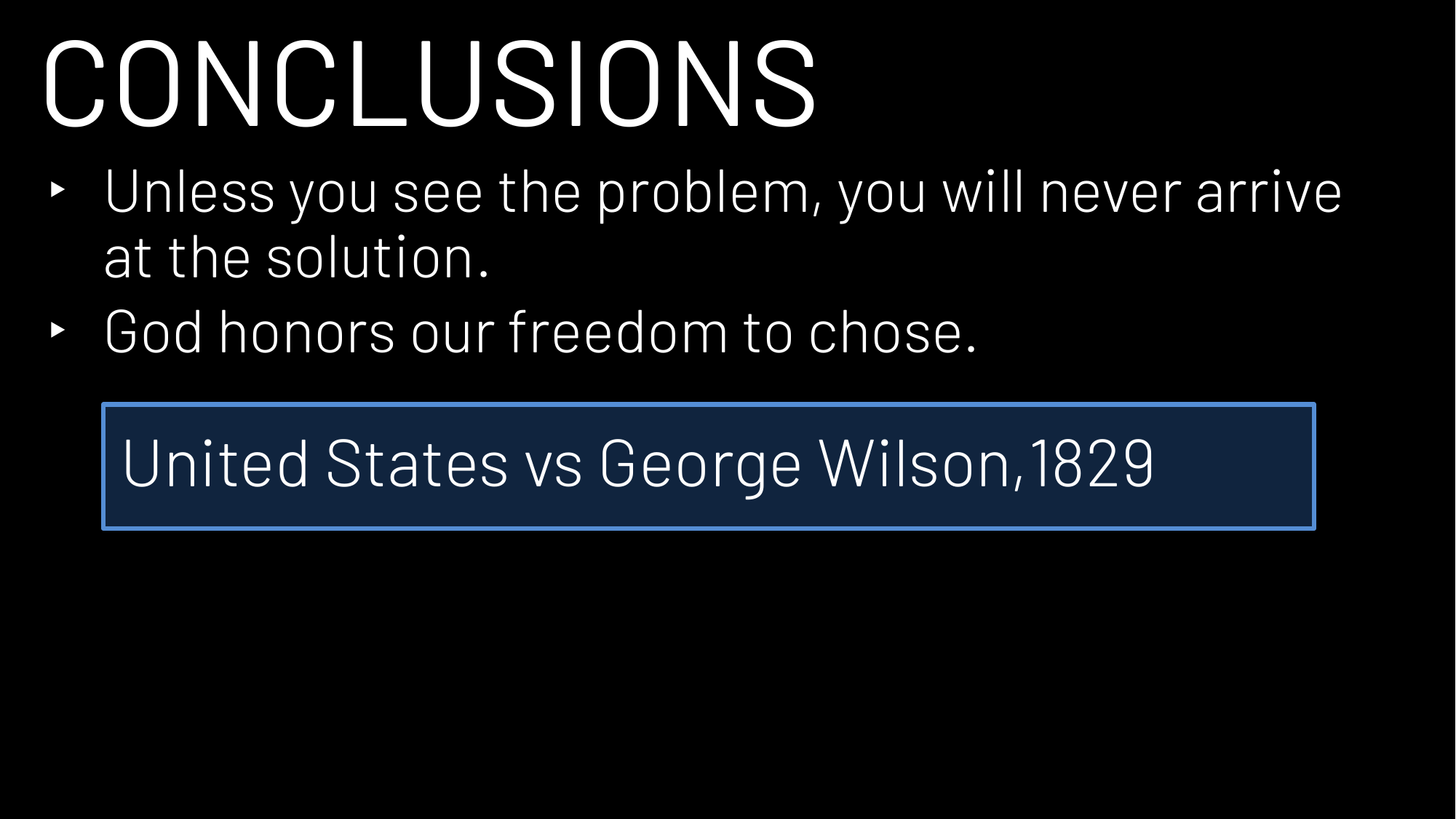

CONCLUSIONS
‣	Unless you see the problem, you will never arrive at the solution.
‣	God honors our freedom to chose.

United States vs George Wilson,1829